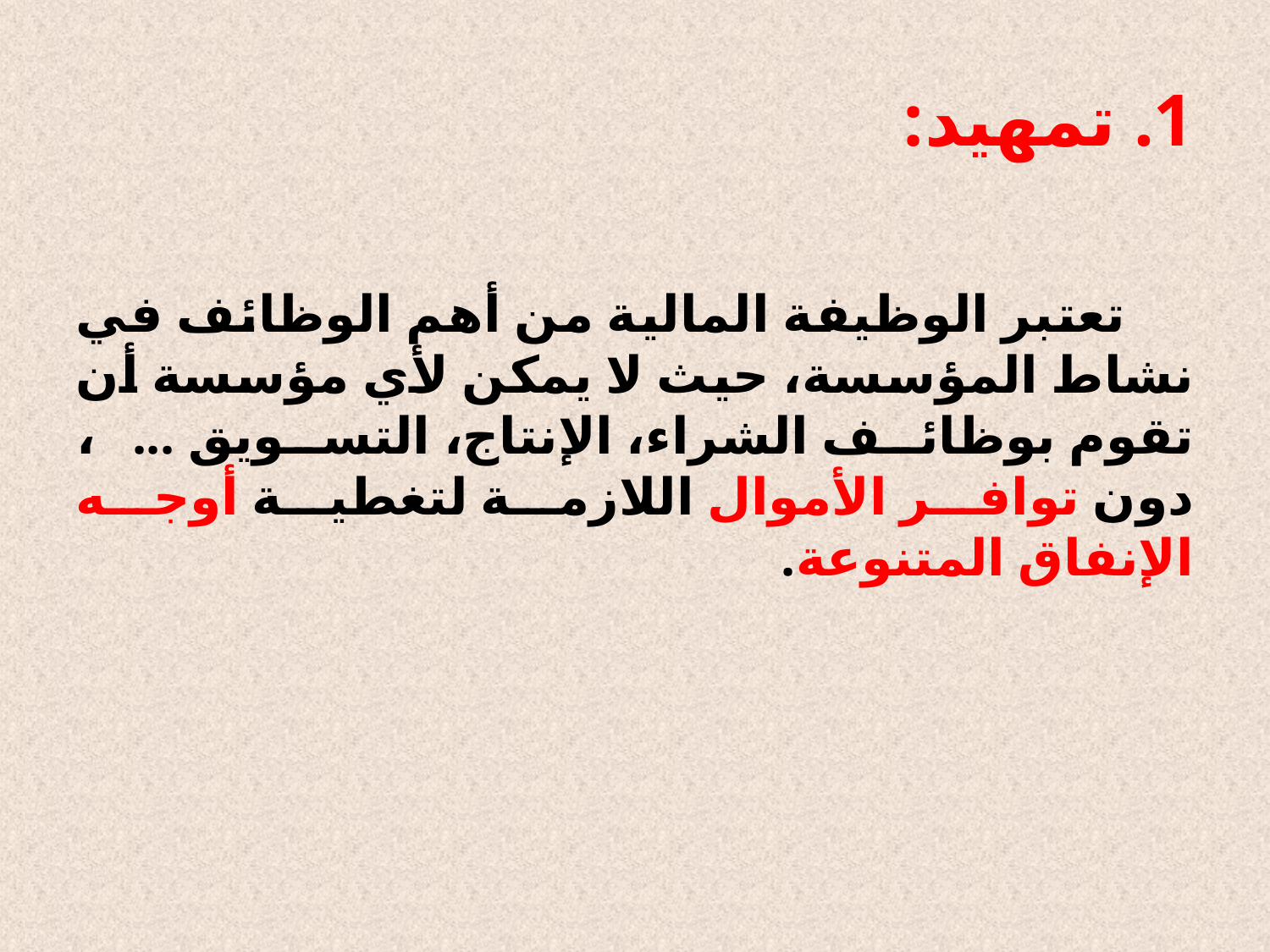

# 1. تمهيد:
     تعتبر الوظيفة المالية من أهم الوظائف في نشاط المؤسسة، حيث لا يمكن لأي مؤسسة أن تقوم بوظائف الشراء، الإنتاج، التسويق ...، دون توافر الأموال اللازمة لتغطية أوجه الإنفاق المتنوعة.